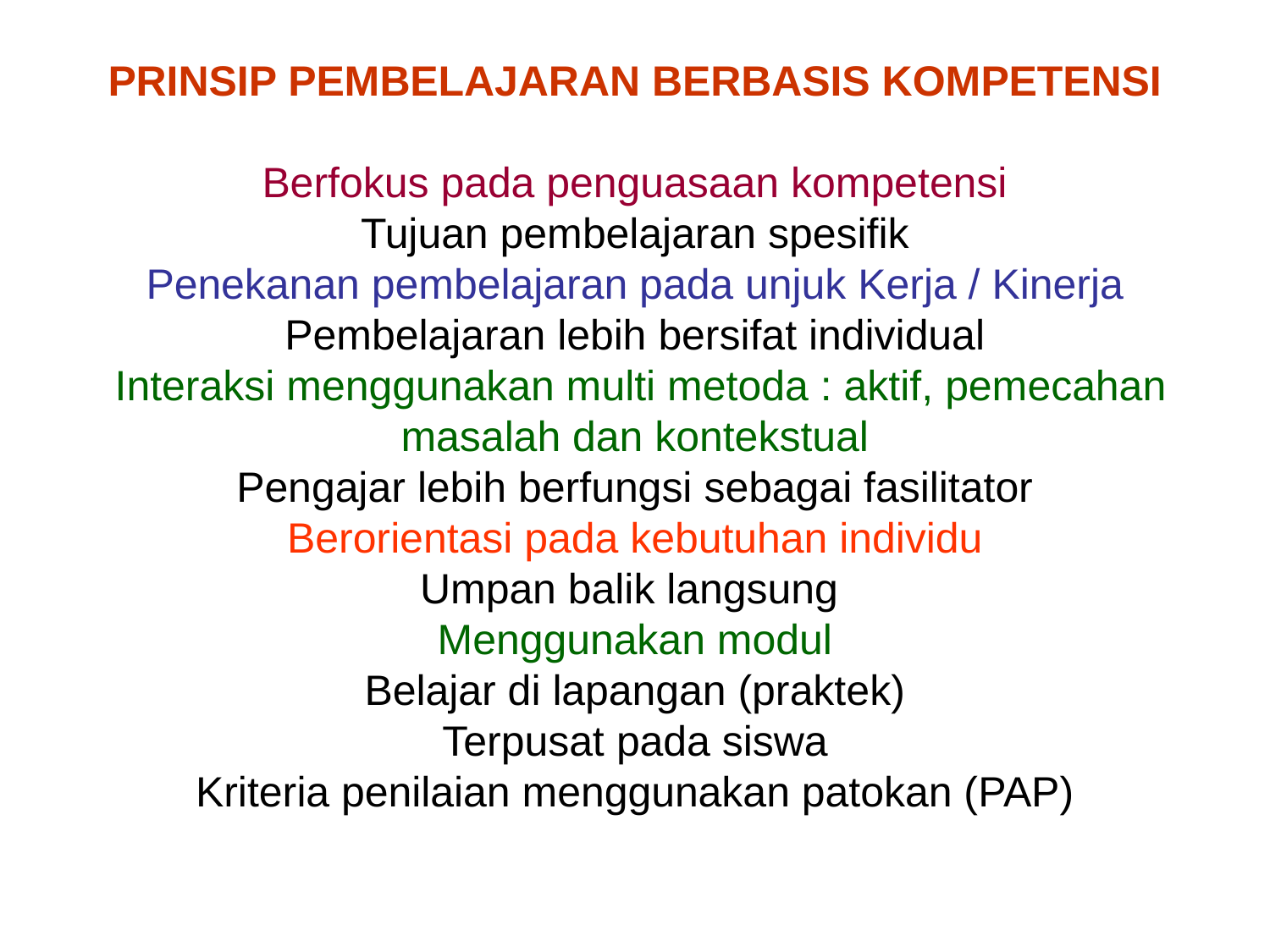

PRINSIP PEMBELAJARAN BERBASIS KOMPETENSI

Berfokus pada penguasaan kompetensi
Tujuan pembelajaran spesifik
Penekanan pembelajaran pada unjuk Kerja / Kinerja
Pembelajaran lebih bersifat individual
 Interaksi menggunakan multi metoda : aktif, pemecahan masalah dan kontekstual
Pengajar lebih berfungsi sebagai fasilitator
Berorientasi pada kebutuhan individu
Umpan balik langsung
Menggunakan modul
Belajar di lapangan (praktek)
Terpusat pada siswa
Kriteria penilaian menggunakan patokan (PAP)